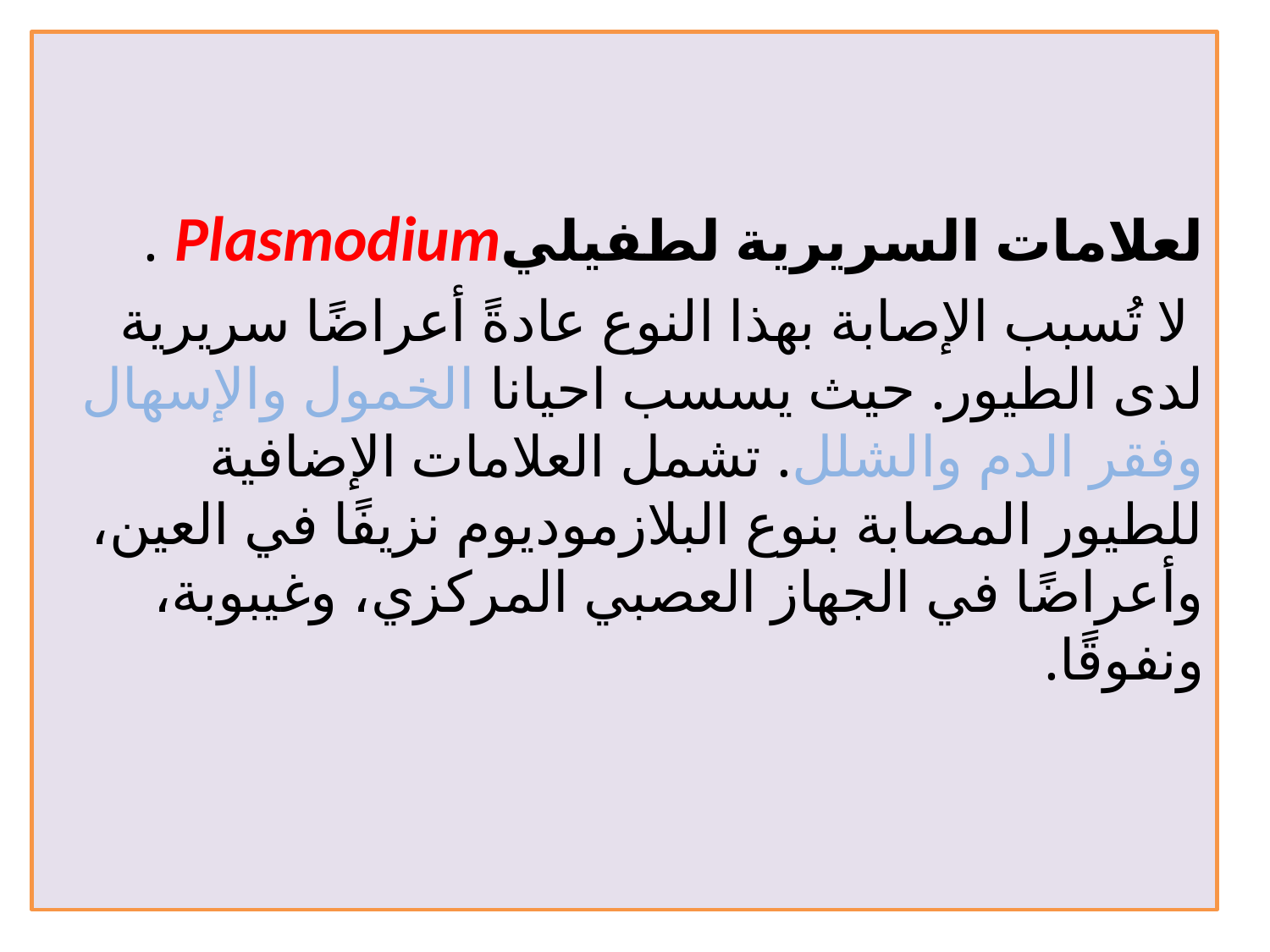

لعلامات السريرية لطفيليPlasmodium .
 لا تُسبب الإصابة بهذا النوع عادةً أعراضًا سريرية لدى الطيور. حيث يسسب احيانا الخمول والإسهال وفقر الدم والشلل. تشمل العلامات الإضافية للطيور المصابة بنوع البلازموديوم نزيفًا في العين، وأعراضًا في الجهاز العصبي المركزي، وغيبوبة، ونفوقًا.